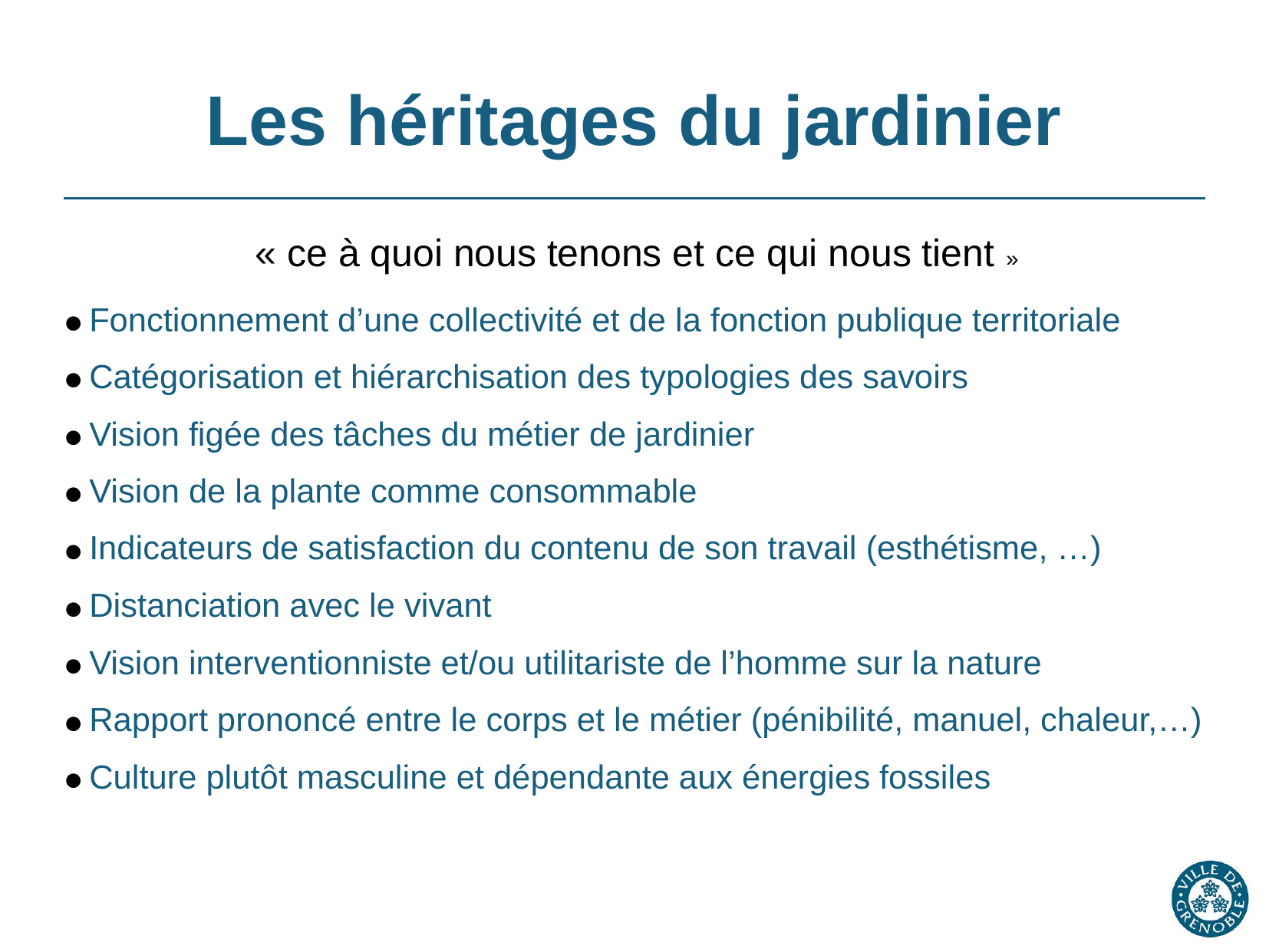

Les héritages du jardinier
« ce à quoi nous tenons et ce qui nous tient
Fonctionnement d’une collectivité et de la fonction publique territoriale
Catégorisation et hiérarchisation des typologies des savoirs
Vision figée des tâches du métier de jardinier
Vision de la plante comme consommable
Indicateurs de satisfaction du contenu de son travail (esthétisme, …)
Distanciation avec le vivant
Vision interventionniste et/ou utilitariste de l’homme sur la nature
Rapport prononcé entre le corps et le métier (pénibilité, manuel, chaleur,…)
Culture plutôt masculine et dépendante aux énergies fossiles
« ce à quoi nous tenons et ce qui nous tient »